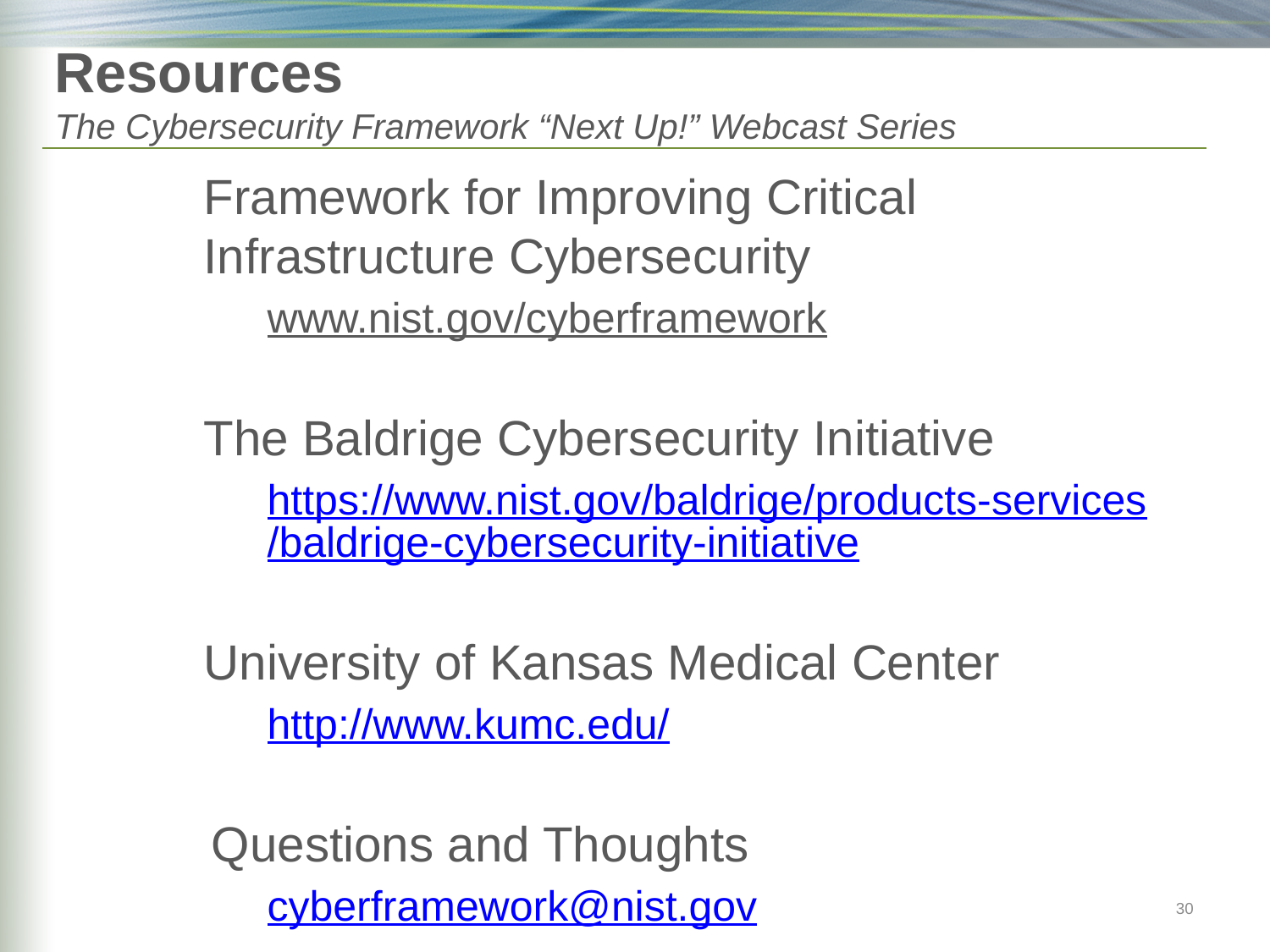

# Resources The Cybersecurity Framework “Next Up!” Webcast Series
Framework for Improving Critical Infrastructure Cybersecurity
www.nist.gov/cyberframework

The Baldrige Cybersecurity Initiative
https://www.nist.gov/baldrige/products-services/baldrige-cybersecurity-initiative

University of Kansas Medical Center
http://www.kumc.edu/

Questions and Thoughts
cyberframework@nist.gov
30